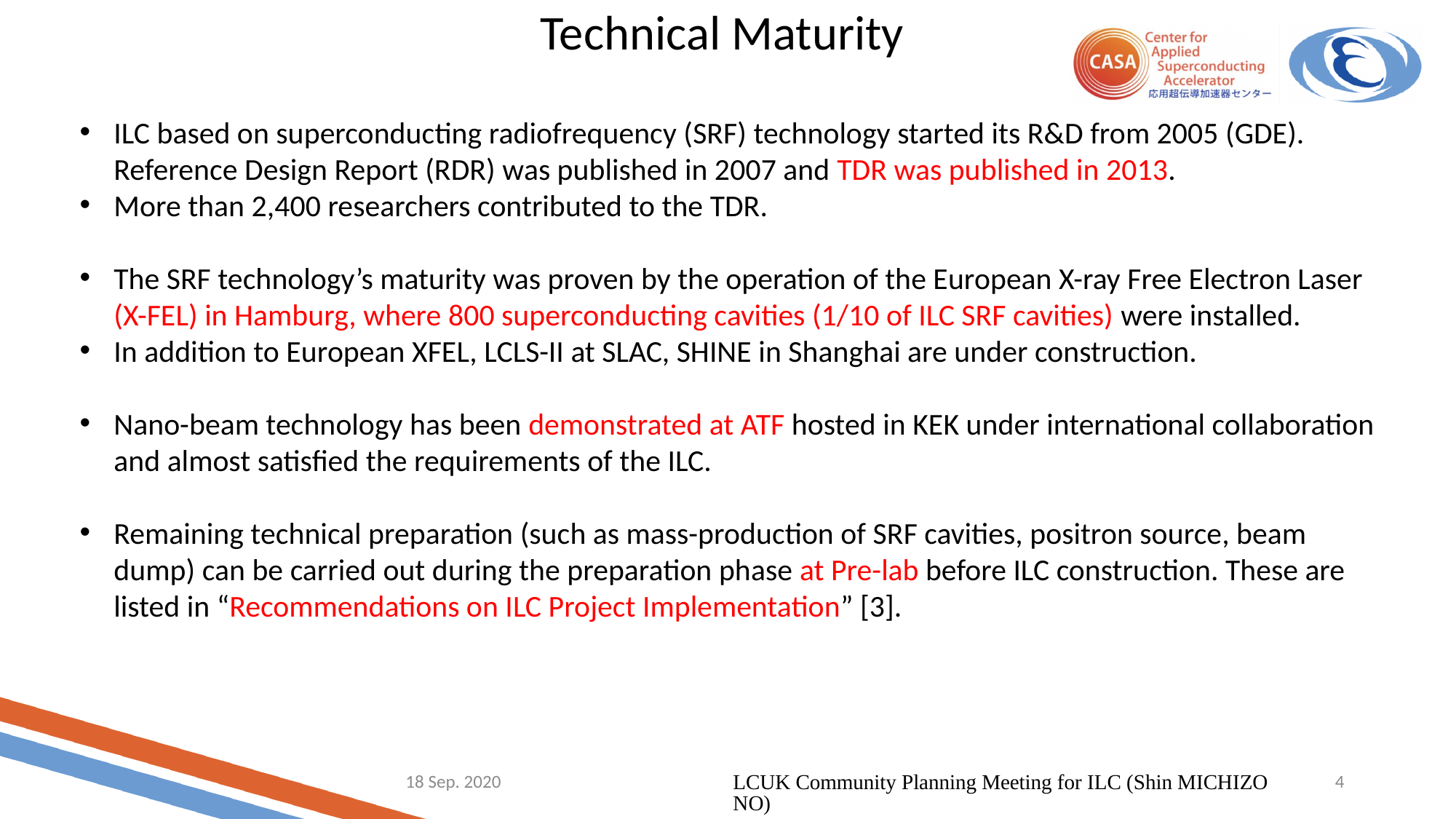

Technical Maturity
ILC based on superconducting radiofrequency (SRF) technology started its R&D from 2005 (GDE). Reference Design Report (RDR) was published in 2007 and TDR was published in 2013.
More than 2,400 researchers contributed to the TDR.

The SRF technology’s maturity was proven by the operation of the European X-ray Free Electron Laser (X-FEL) in Hamburg, where 800 superconducting cavities (1/10 of ILC SRF cavities) were installed.
In addition to European XFEL, LCLS-II at SLAC, SHINE in Shanghai are under construction.

Nano-beam technology has been demonstrated at ATF hosted in KEK under international collaboration and almost satisfied the requirements of the ILC.

Remaining technical preparation (such as mass-production of SRF cavities, positron source, beam dump) can be carried out during the preparation phase at Pre-lab before ILC construction. These are listed in “Recommendations on ILC Project Implementation” [3].
18 Sep. 2020
LCUK Community Planning Meeting for ILC (Shin MICHIZONO)
4